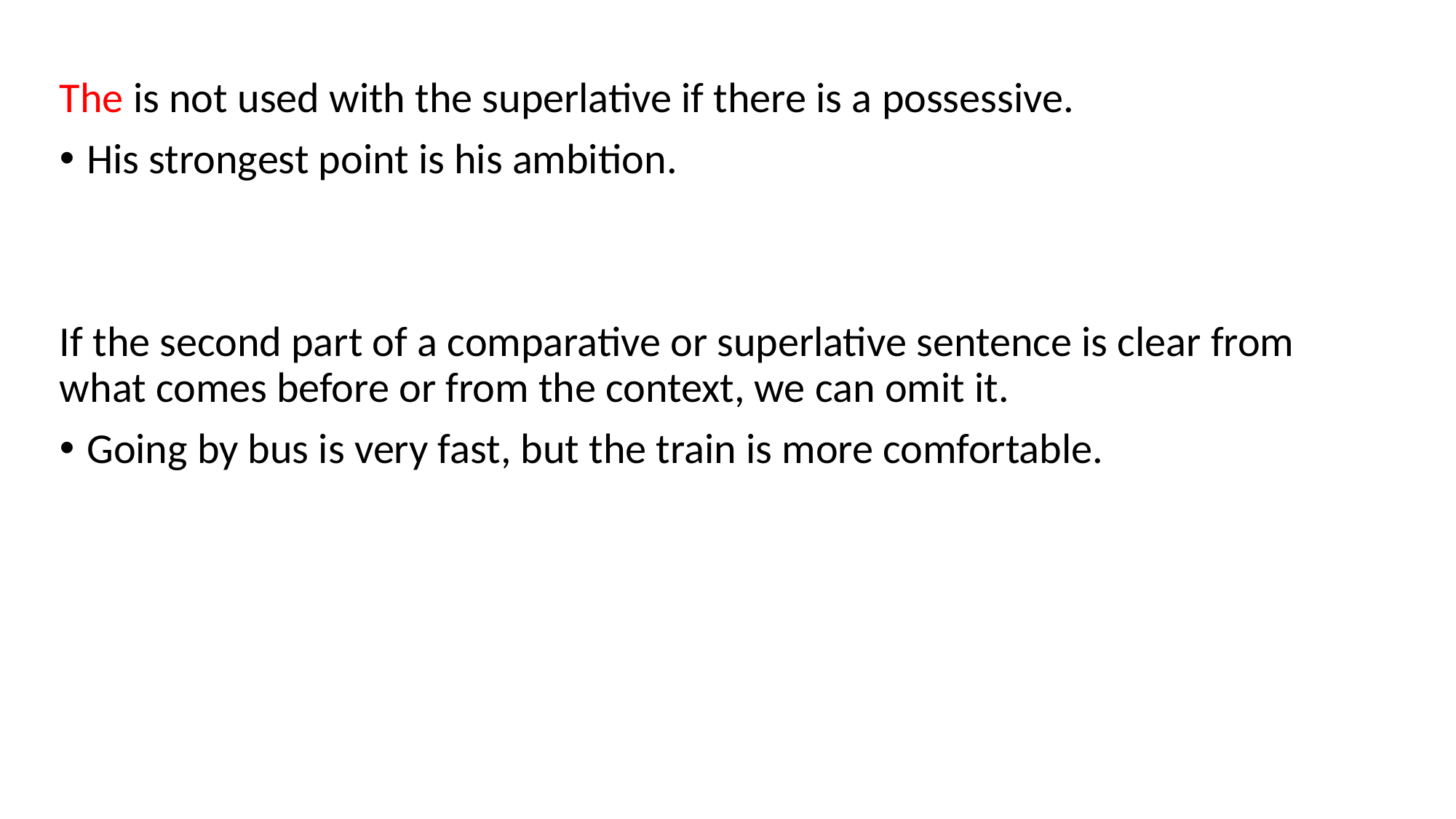

The is not used with the superlative if there is a possessive.
His strongest point is his ambition.

If the second part of a comparative or superlative sentence is clear from what comes before or from the context, we can omit it.
Going by bus is very fast, but the train is more comfortable.